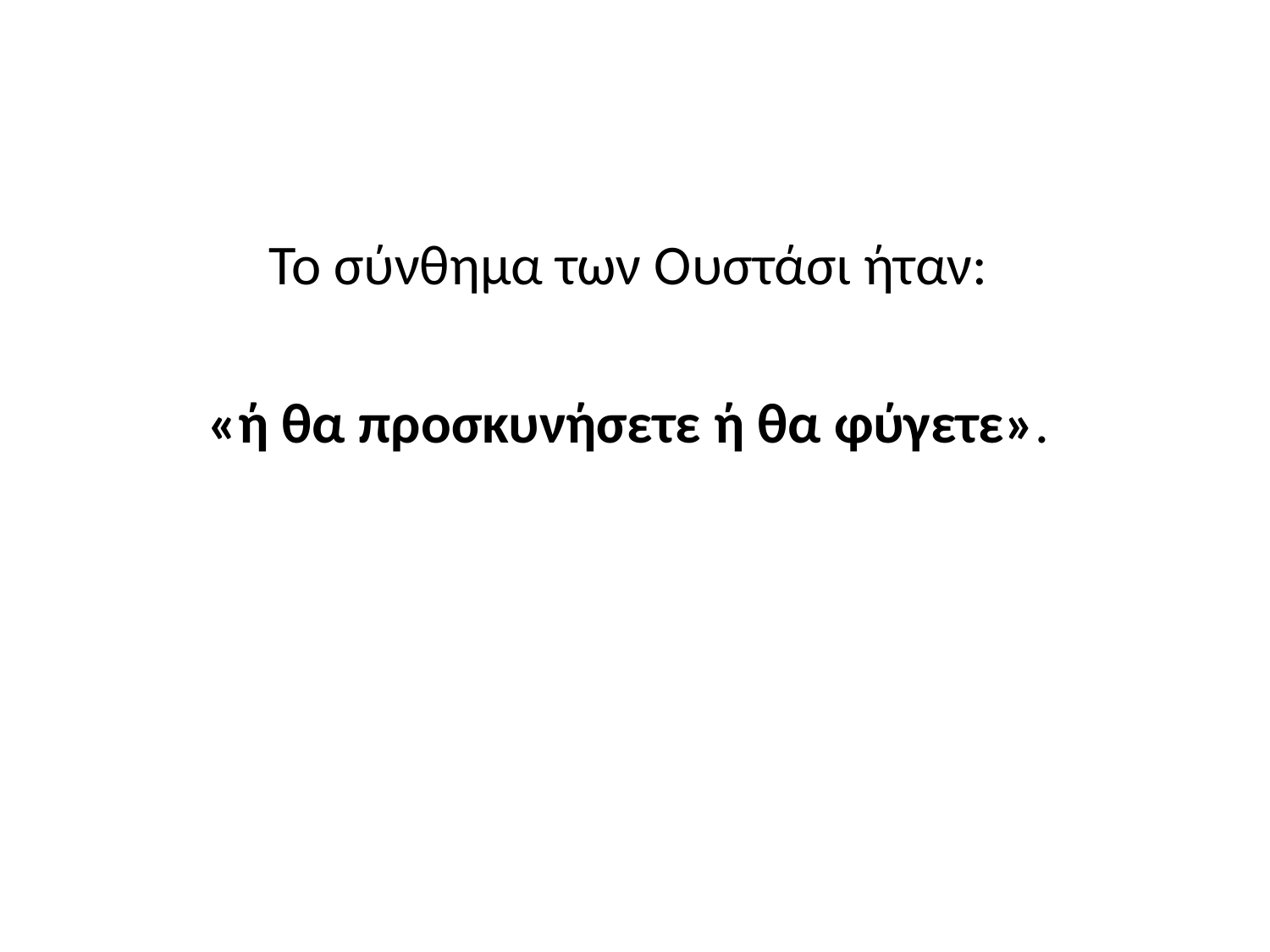

#
Το σύνθημα των Ουστάσι ήταν:

«ή θα προσκυνήσετε ή θα φύγετε».